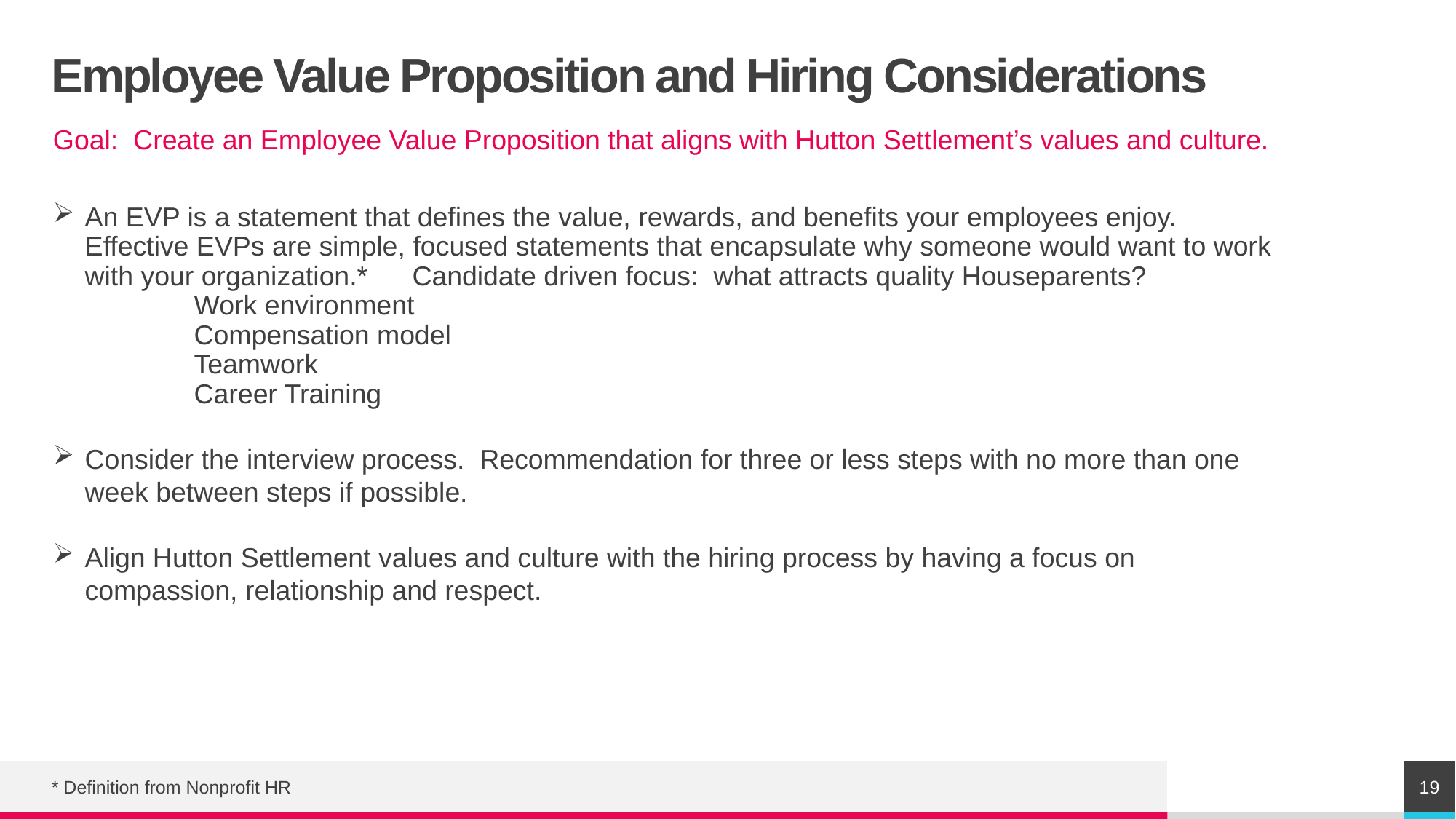

# Employee Value Proposition and Hiring Considerations
Goal:  Create an Employee Value Proposition that aligns with Hutton Settlement’s values and culture.

An EVP is a statement that defines the value, rewards, and benefits your employees enjoy. Effective EVPs are simple, focused statements that encapsulate why someone would want to work with your organization.* 	Candidate driven focus:  what attracts quality Houseparents?
	Work environment
	Compensation model
	Teamwork
	Career Training

Consider the interview process.  Recommendation for three or less steps with no more than one week between steps if possible.

Align Hutton Settlement values and culture with the hiring process by having a focus on compassion, relationship and respect.

19
* Definition from Nonprofit HR